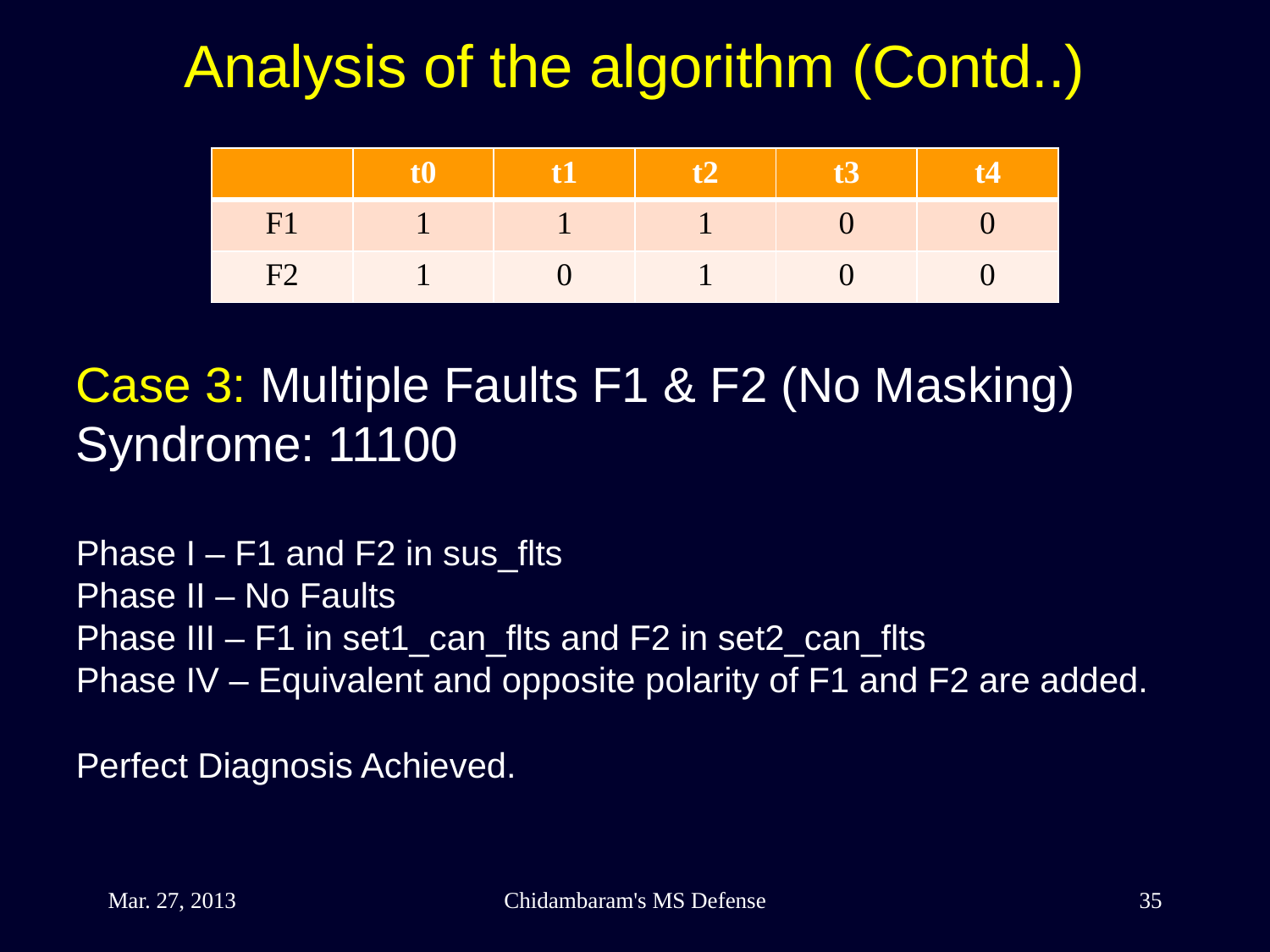

Analysis of the algorithm (Contd..)
|  | t0 | t1 | t2 | t3 | t4 |
| --- | --- | --- | --- | --- | --- |
| F1 | 1 | 1 | 1 | 0 | 0 |
| F2 | 1 | 0 | 1 | 0 | 0 |

Case 3: Multiple Faults F1 & F2 (No Masking)
Syndrome: 11100

Phase I – F1 and F2 in sus_flts
Phase II – No Faults
Phase III – F1 in set1_can_flts and F2 in set2_can_flts
Phase IV – Equivalent and opposite polarity of F1 and F2 are added.

Perfect Diagnosis Achieved.

Mar. 27, 2013
Chidambaram's MS Defense
35